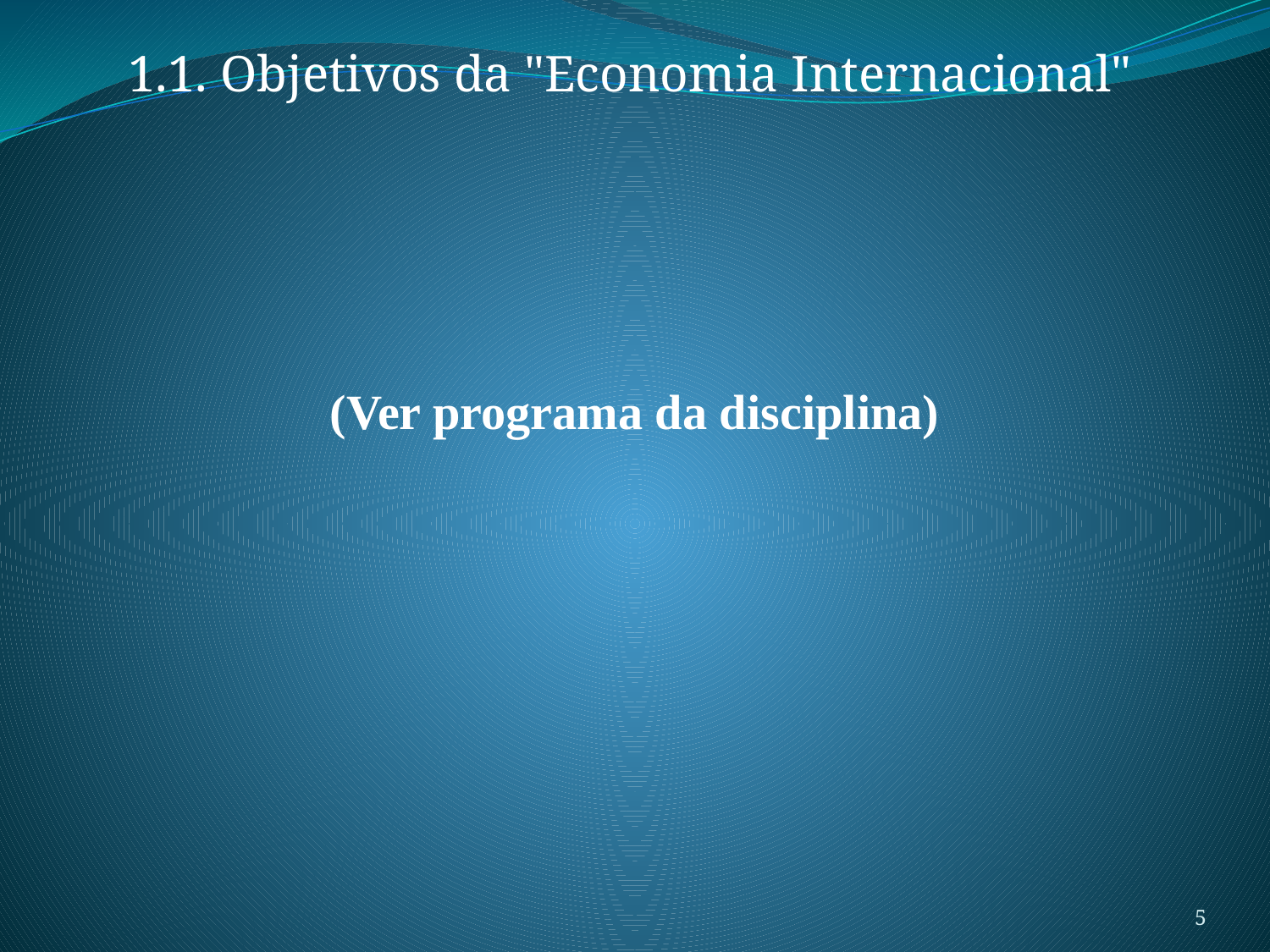

1.1. Objetivos da "Economia Internacional"
(Ver programa da disciplina)
5